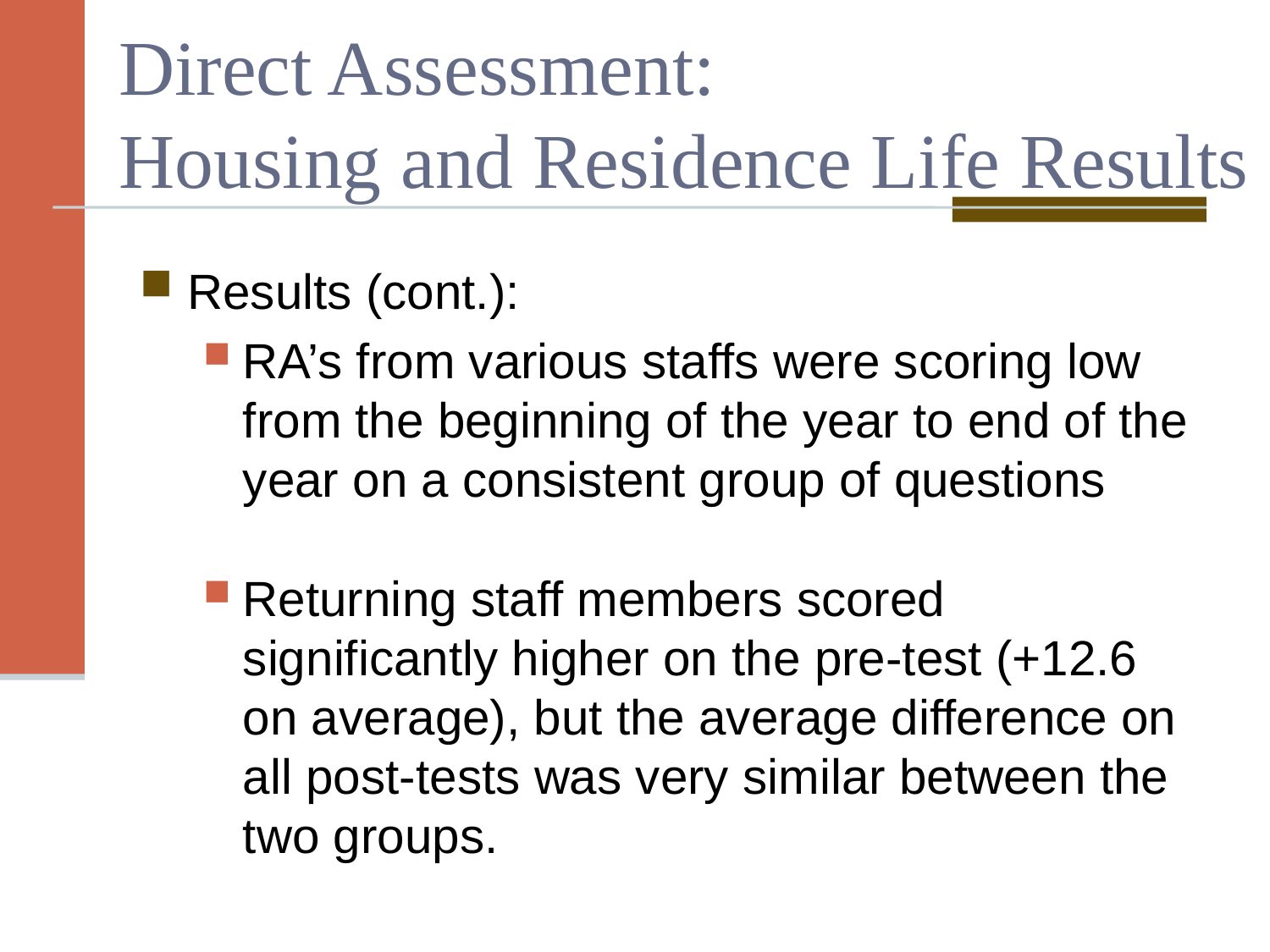

# Direct Assessment: Housing and Residence Life Results
Results (cont.):
RA’s from various staffs were scoring low from the beginning of the year to end of the year on a consistent group of questions

Returning staff members scored significantly higher on the pre-test (+12.6 on average), but the average difference on all post-tests was very similar between the two groups.